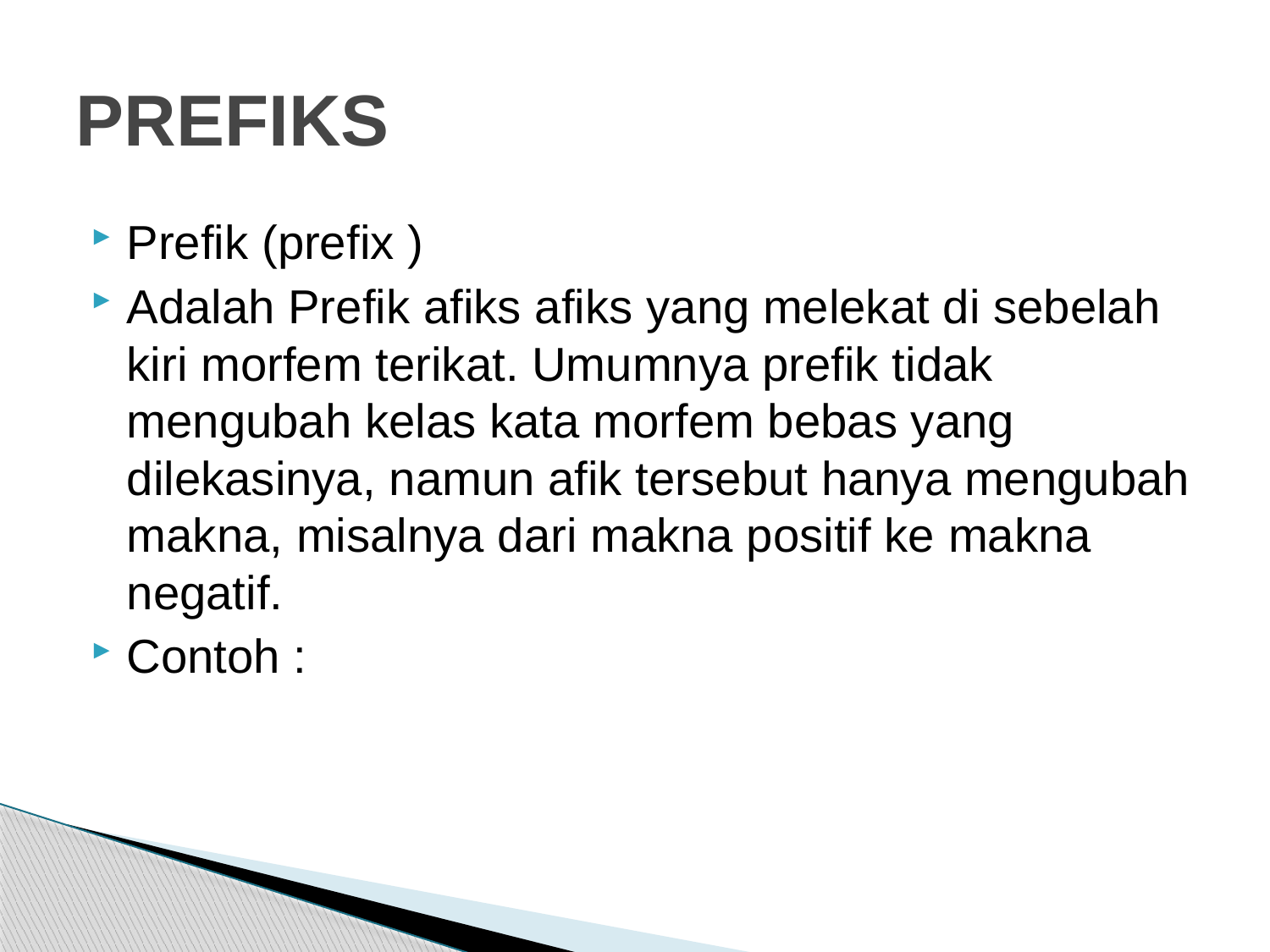

# PREFIKS
Prefik (prefix )
Adalah Prefik afiks afiks yang melekat di sebelah kiri morfem terikat. Umumnya prefik tidak mengubah kelas kata morfem bebas yang dilekasinya, namun afik tersebut hanya mengubah makna, misalnya dari makna positif ke makna negatif.
Contoh :